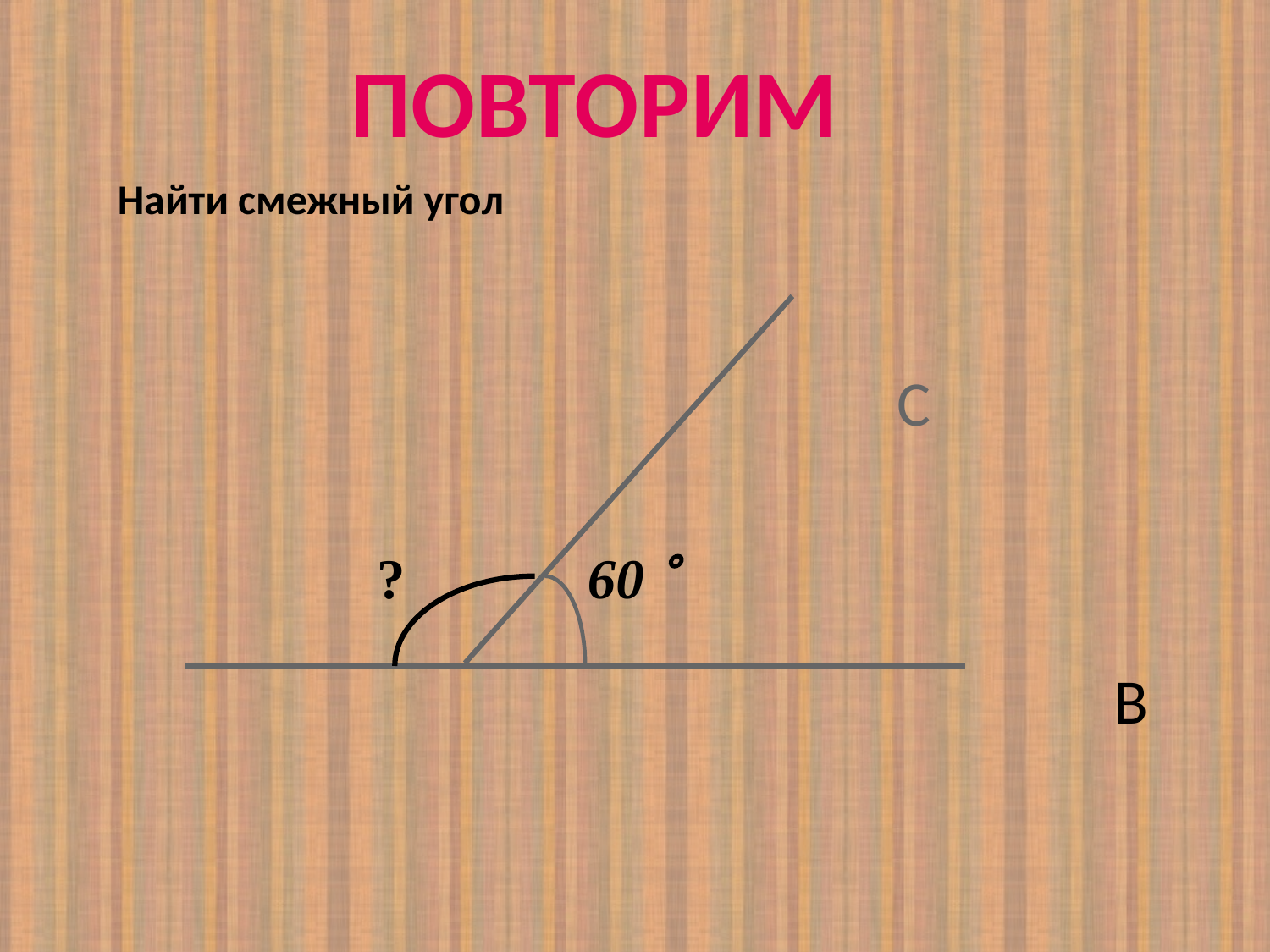

ПОВТОРИМ

Найти смежный угол
С
?

60 °

В